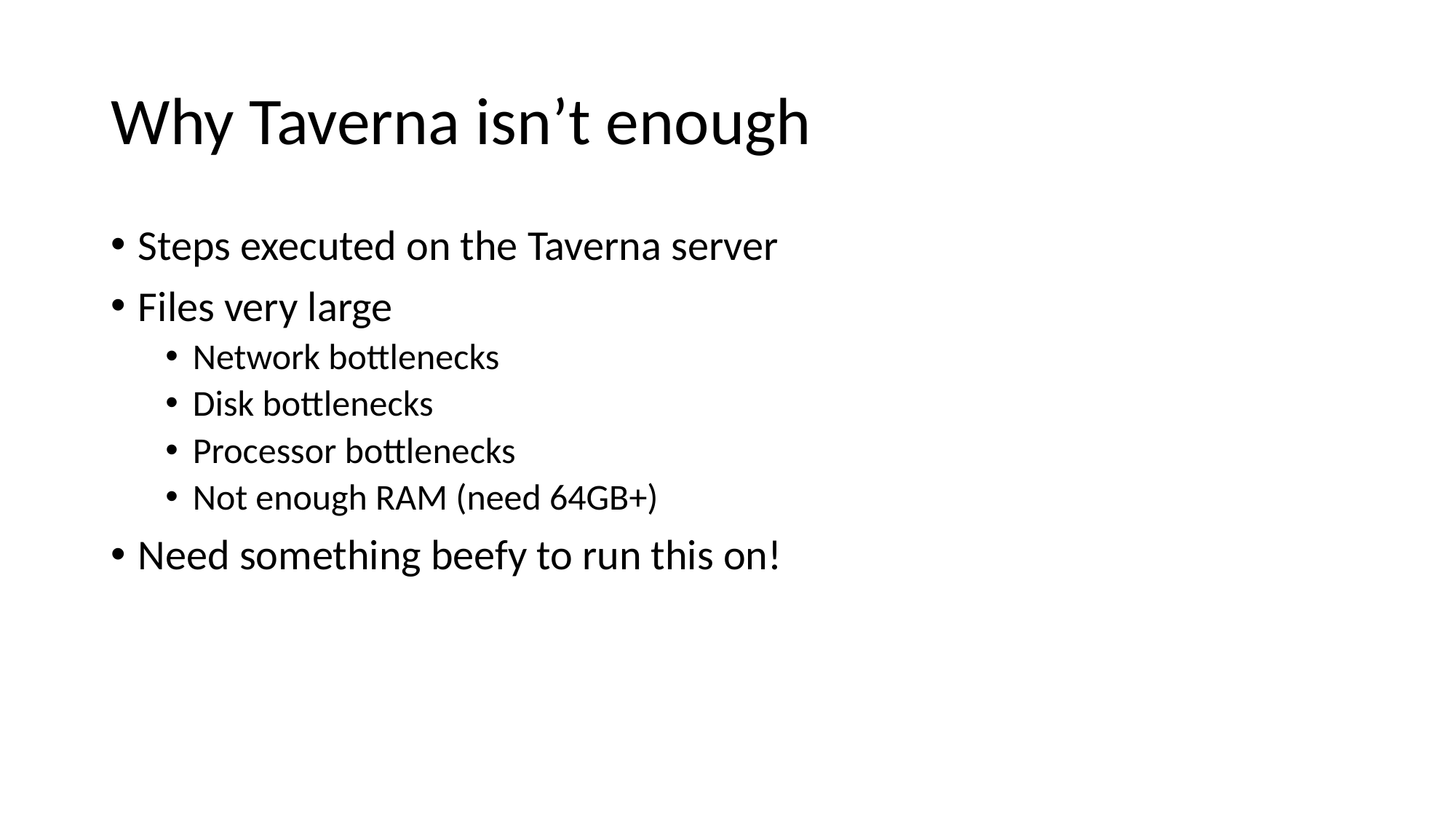

# Why Taverna isn’t enough
Steps executed on the Taverna server
Files very large
Network bottlenecks
Disk bottlenecks
Processor bottlenecks
Not enough RAM (need 64GB+)
Need something beefy to run this on!